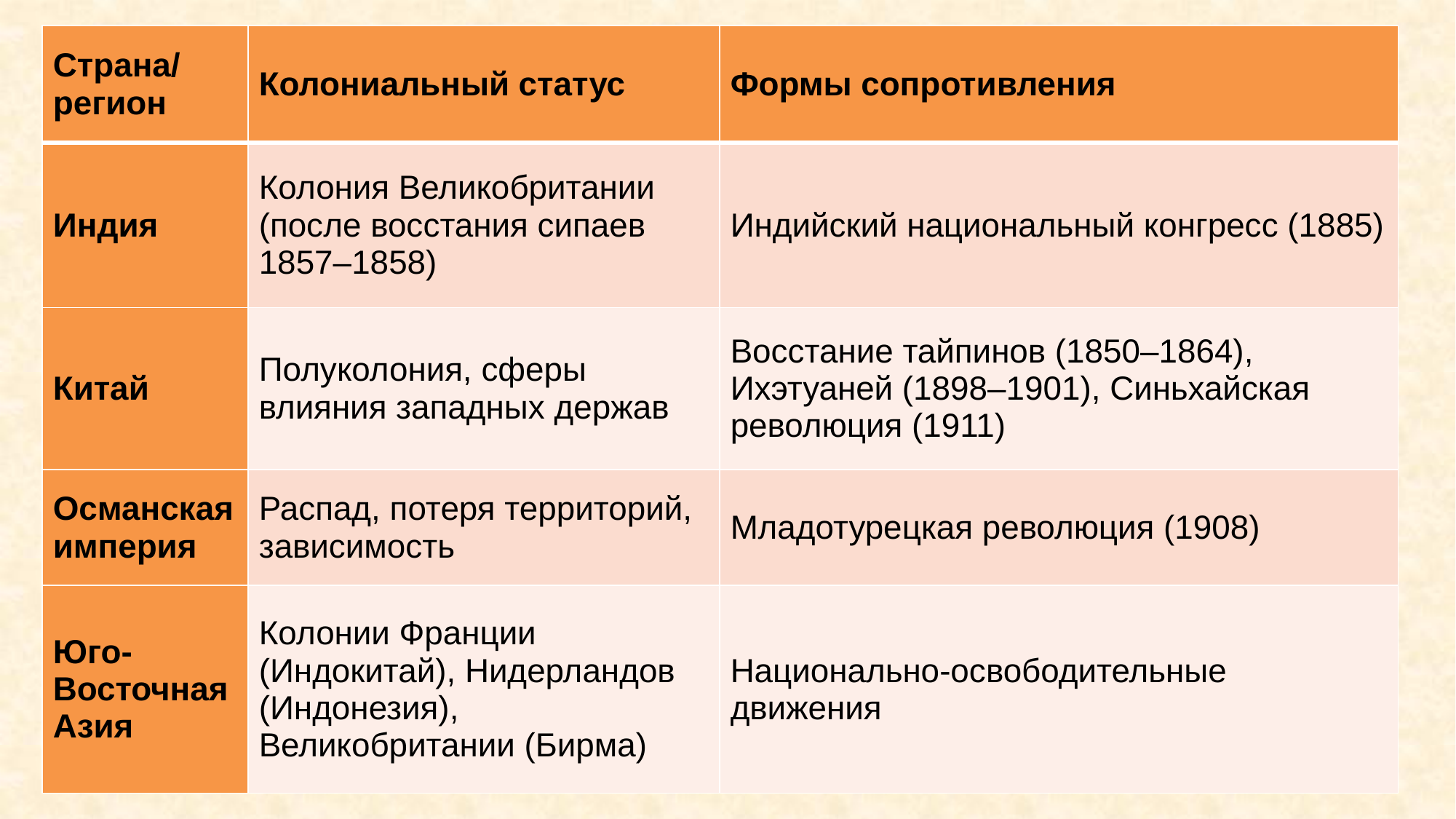

| Страна/регион | Колониальный статус | Формы сопротивления |
| --- | --- | --- |
| Индия | Колония Великобритании (после восстания сипаев 1857–1858) | Индийский национальный конгресс (1885) |
| Китай | Полуколония, сферы влияния западных держав | Восстание тайпинов (1850–1864), Ихэтуаней (1898–1901), Синьхайская революция (1911) |
| Османская империя | Распад, потеря территорий, зависимость | Младотурецкая революция (1908) |
| Юго-Восточная Азия | Колонии Франции (Индокитай), Нидерландов (Индонезия), Великобритании (Бирма) | Национально-освободительные движения |